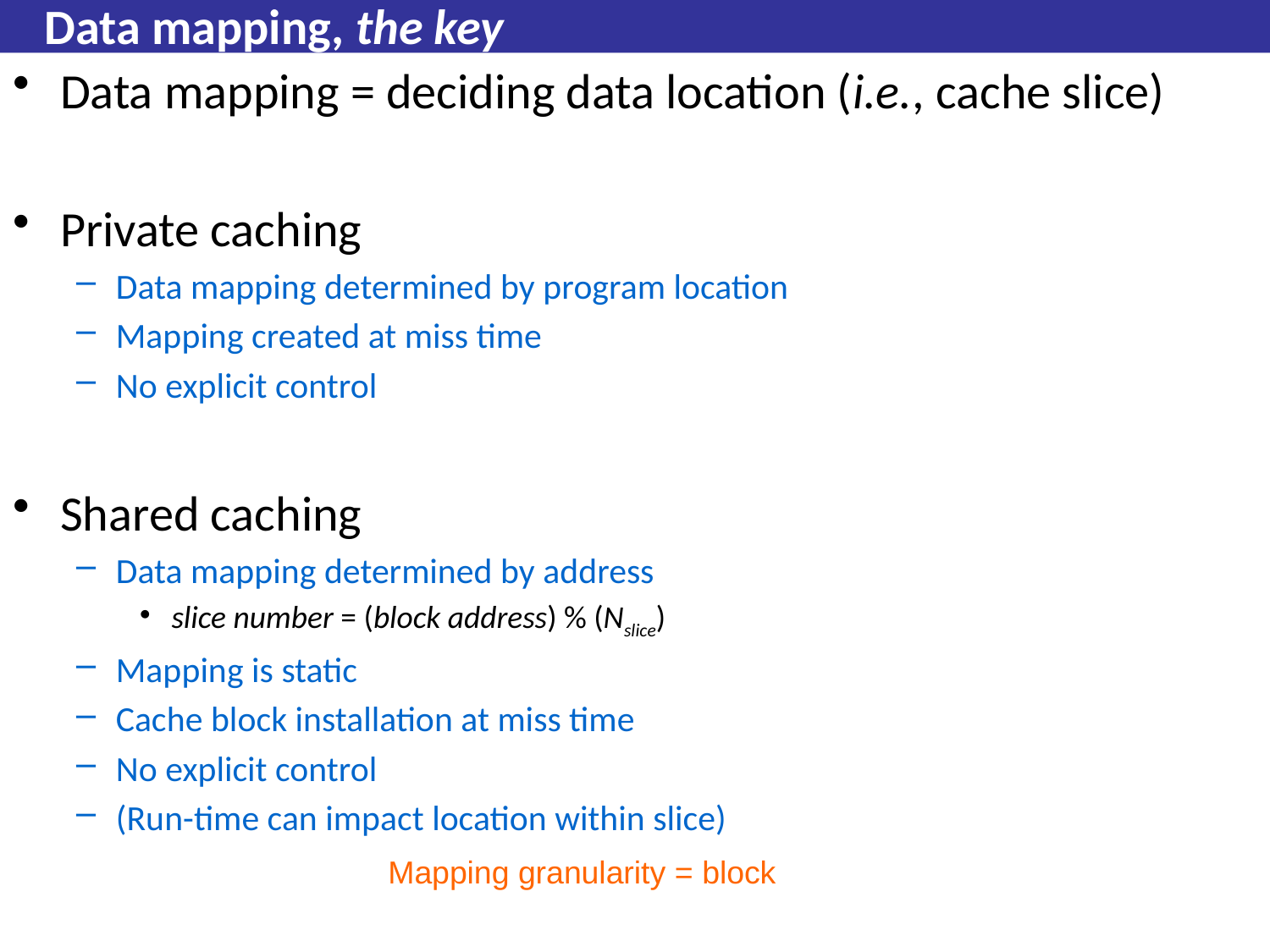

# Data mapping, the key
Data mapping = deciding data location (i.e., cache slice)

Private caching
Data mapping determined by program location
Mapping created at miss time
No explicit control

Shared caching
Data mapping determined by address
slice number = (block address) % (Nslice)
Mapping is static
Cache block installation at miss time
No explicit control
(Run-time can impact location within slice)
Mapping granularity = block